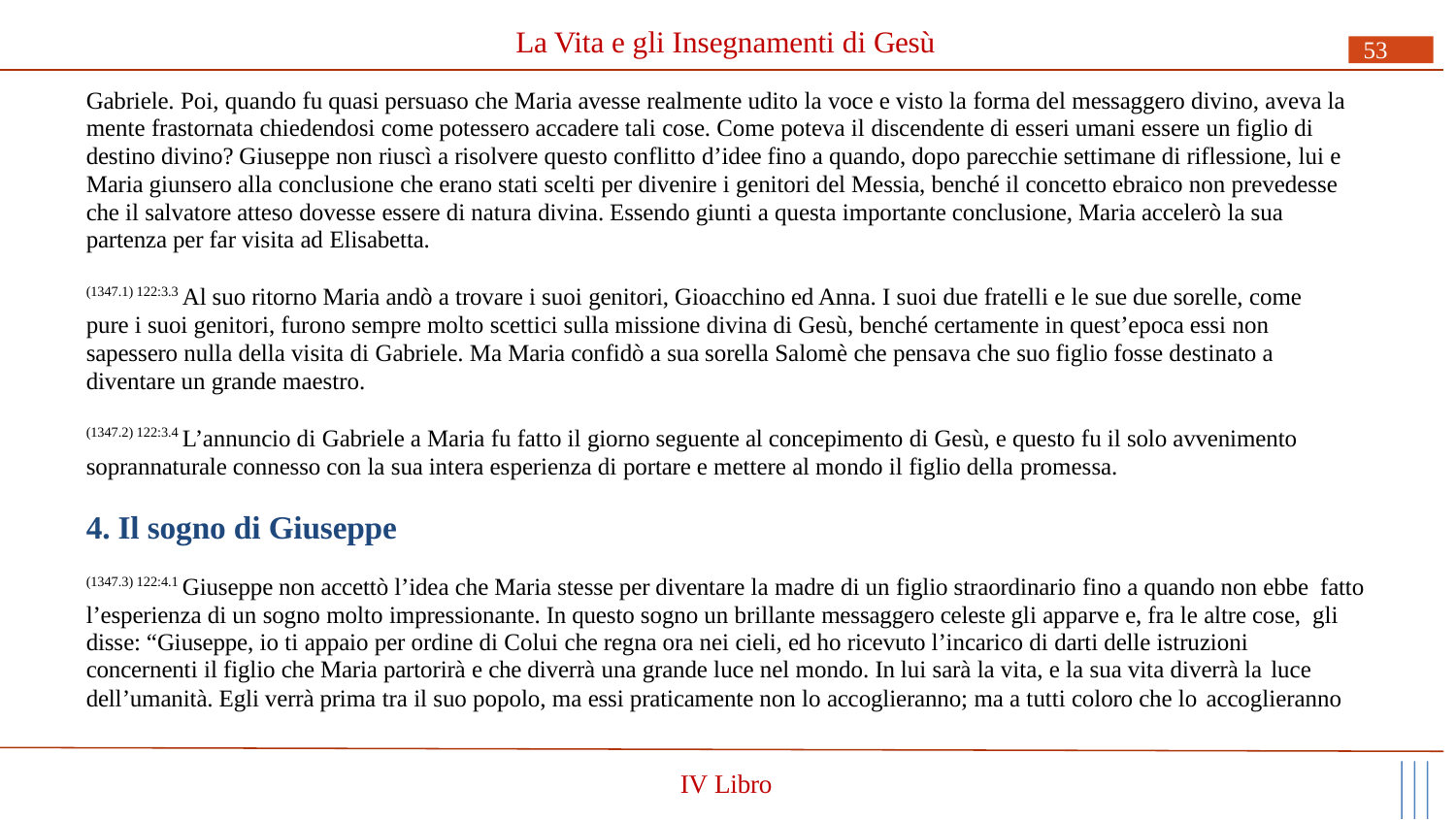

# La Vita e gli Insegnamenti di Gesù
53

Gabriele. Poi, quando fu quasi persuaso che Maria avesse realmente udito la voce e visto la forma del messaggero divino, aveva la  mente frastornata chiedendosi come potessero accadere tali cose. Come poteva il discendente di esseri umani essere un figlio di  destino divino? Giuseppe non riuscì a risolvere questo conflitto d’idee fino a quando, dopo parecchie settimane di riflessione, lui e  Maria giunsero alla conclusione che erano stati scelti per divenire i genitori del Messia, benché il concetto ebraico non prevedesse  che il salvatore atteso dovesse essere di natura divina. Essendo giunti a questa importante conclusione, Maria accelerò la sua  partenza per far visita ad Elisabetta.

(1347.1) 122:3.3 Al suo ritorno Maria andò a trovare i suoi genitori, Gioacchino ed Anna. I suoi due fratelli e le sue due sorelle, come  pure i suoi genitori, furono sempre molto scettici sulla missione divina di Gesù, benché certamente in quest’epoca essi non  sapessero nulla della visita di Gabriele. Ma Maria confidò a sua sorella Salomè che pensava che suo figlio fosse destinato a  diventare un grande maestro.

(1347.2) 122:3.4 L’annuncio di Gabriele a Maria fu fatto il giorno seguente al concepimento di Gesù, e questo fu il solo avvenimento  soprannaturale connesso con la sua intera esperienza di portare e mettere al mondo il figlio della promessa.

4. Il sogno di Giuseppe
(1347.3) 122:4.1 Giuseppe non accettò l’idea che Maria stesse per diventare la madre di un figlio straordinario fino a quando non ebbe  fatto l’esperienza di un sogno molto impressionante. In questo sogno un brillante messaggero celeste gli apparve e, fra le altre cose,  gli disse: “Giuseppe, io ti appaio per ordine di Colui che regna ora nei cieli, ed ho ricevuto l’incarico di darti delle istruzioni  concernenti il figlio che Maria partorirà e che diverrà una grande luce nel mondo. In lui sarà la vita, e la sua vita diverrà la luce
dell’umanità. Egli verrà prima tra il suo popolo, ma essi praticamente non lo accoglieranno; ma a tutti coloro che lo accoglieranno

IV Libro